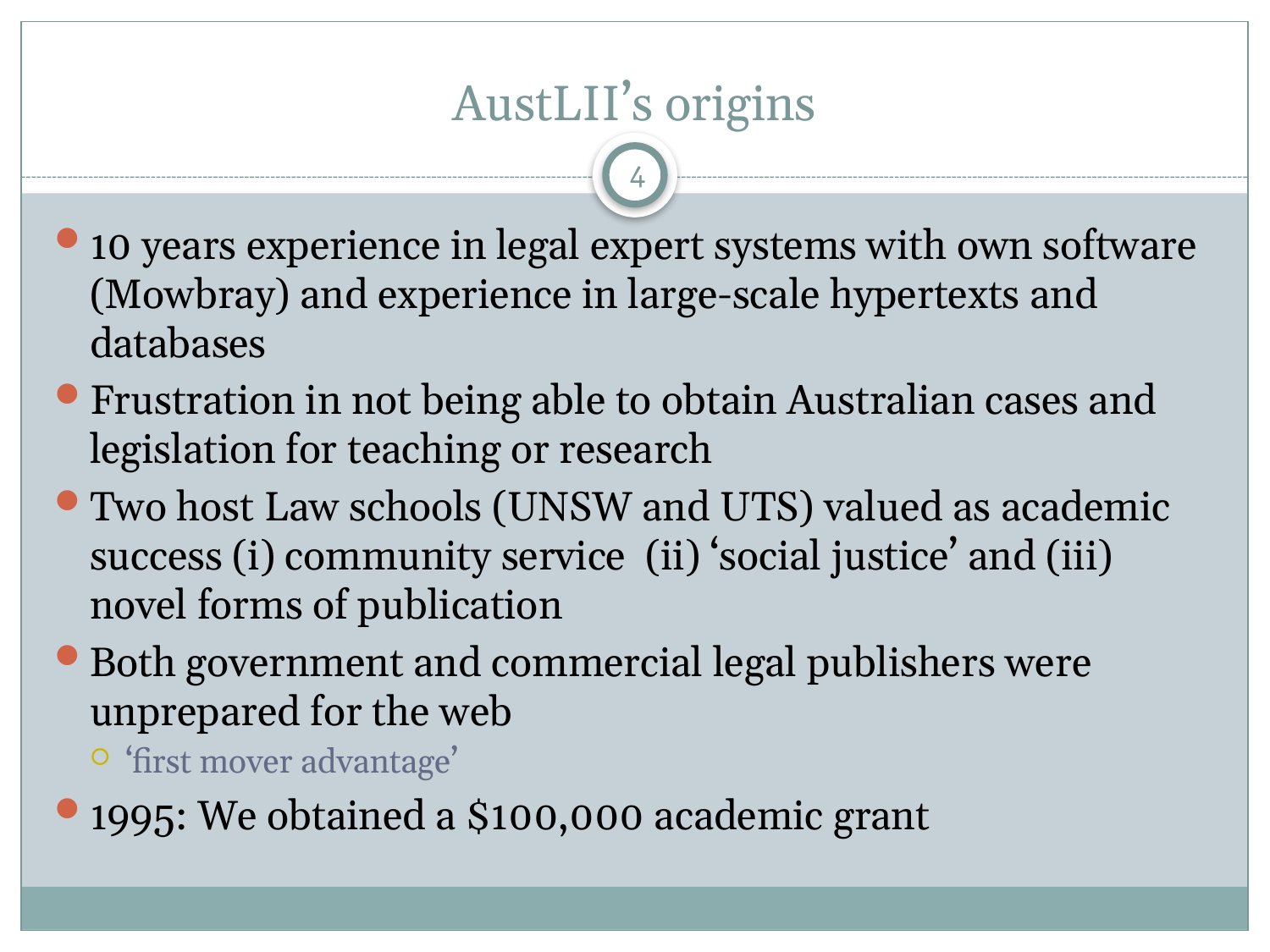

# AustLII’s origins
4
10 years experience in legal expert systems with own software (Mowbray) and experience in large-scale hypertexts and databases
Frustration in not being able to obtain Australian cases and legislation for teaching or research
Two host Law schools (UNSW and UTS) valued as academic success (i) community service  (ii) ‘social justice’ and (iii) novel forms of publication
Both government and commercial legal publishers were unprepared for the web
‘first mover advantage’
1995: We obtained a $100,000 academic grant